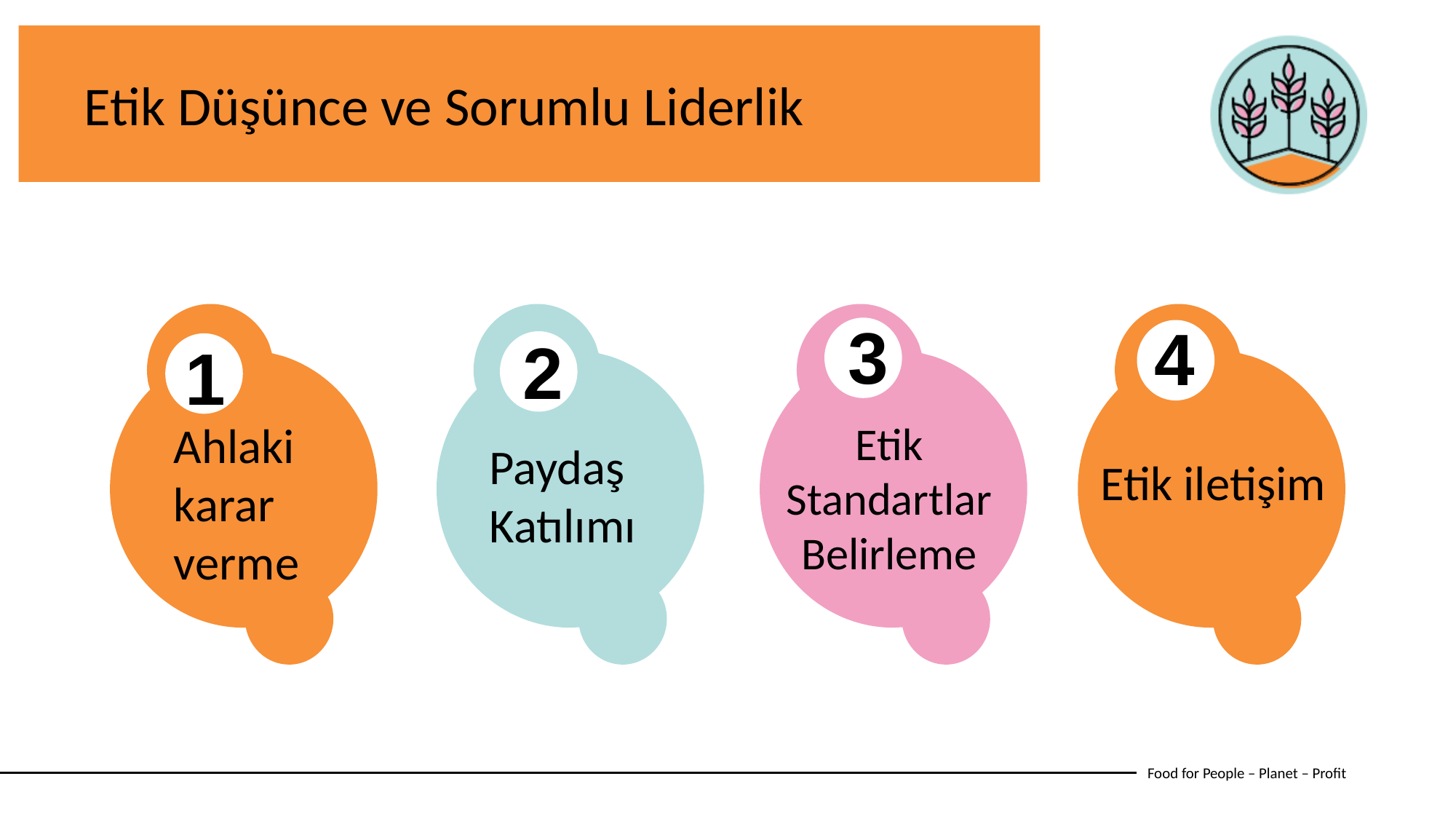

Etik Düşünce ve Sorumlu Liderlik
3
4
2
1
Ahlaki karar verme
Etik Standartlar Belirleme
Paydaş Katılımı
Etik iletişim